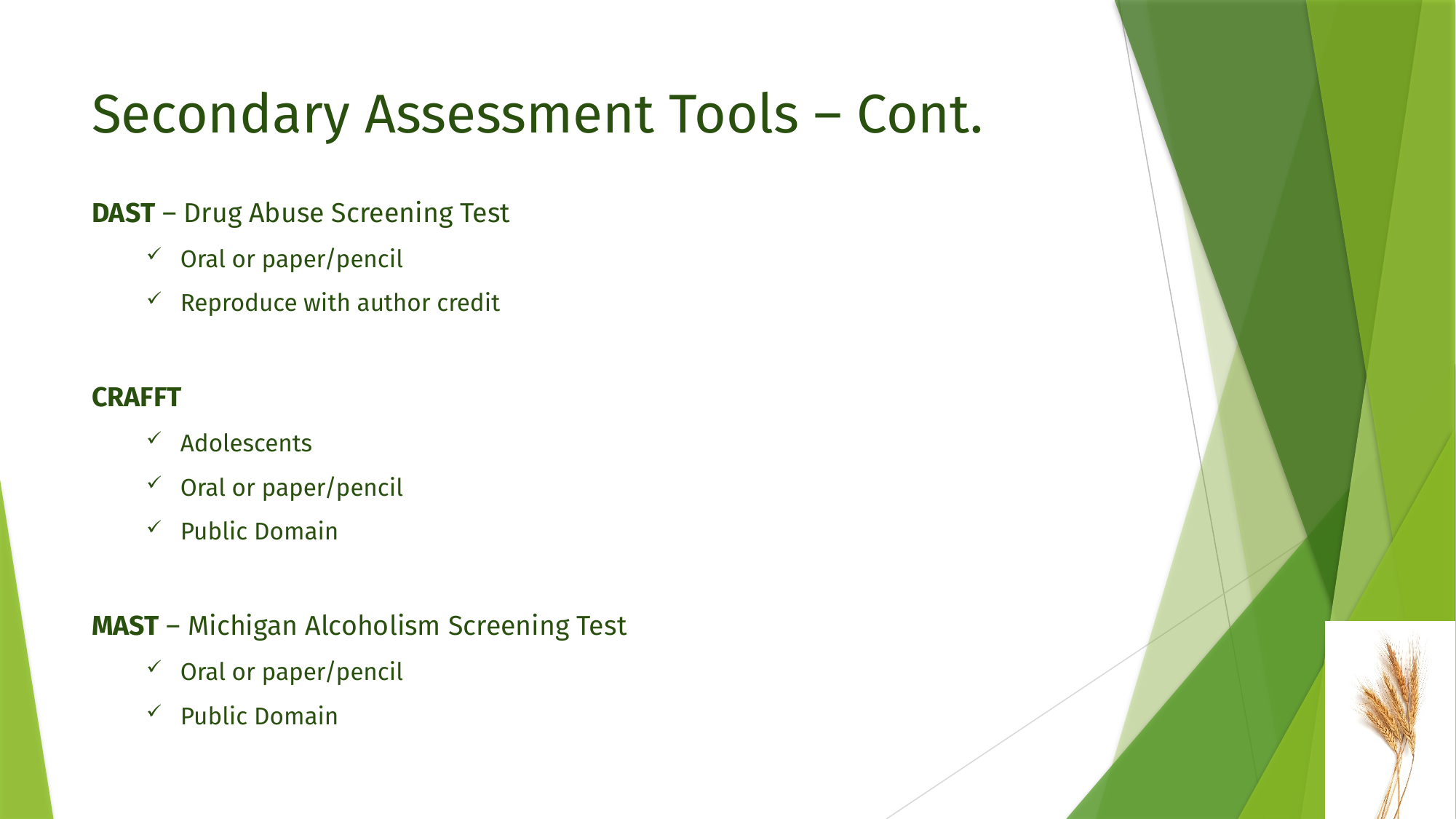

# Secondary Assessment Tools – Cont.
DAST – Drug Abuse Screening Test
Oral or paper/pencil
Reproduce with author credit

CRAFFT
Adolescents
Oral or paper/pencil
Public Domain

MAST – Michigan Alcoholism Screening Test
Oral or paper/pencil
Public Domain